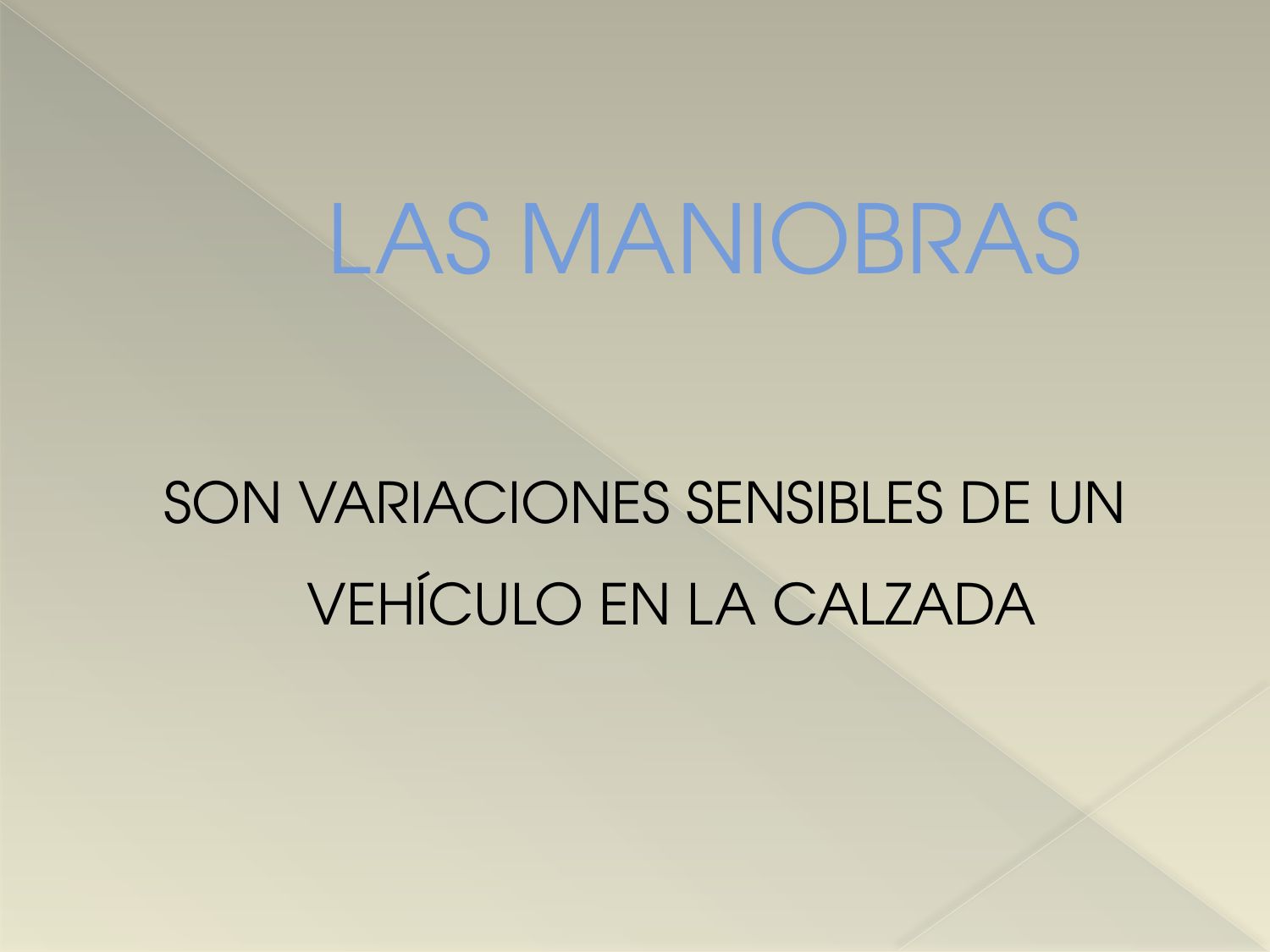

# LAS MANIOBRAS
SON VARIACIONES SENSIBLES DE UN VEHÍCULO EN LA CALZADA